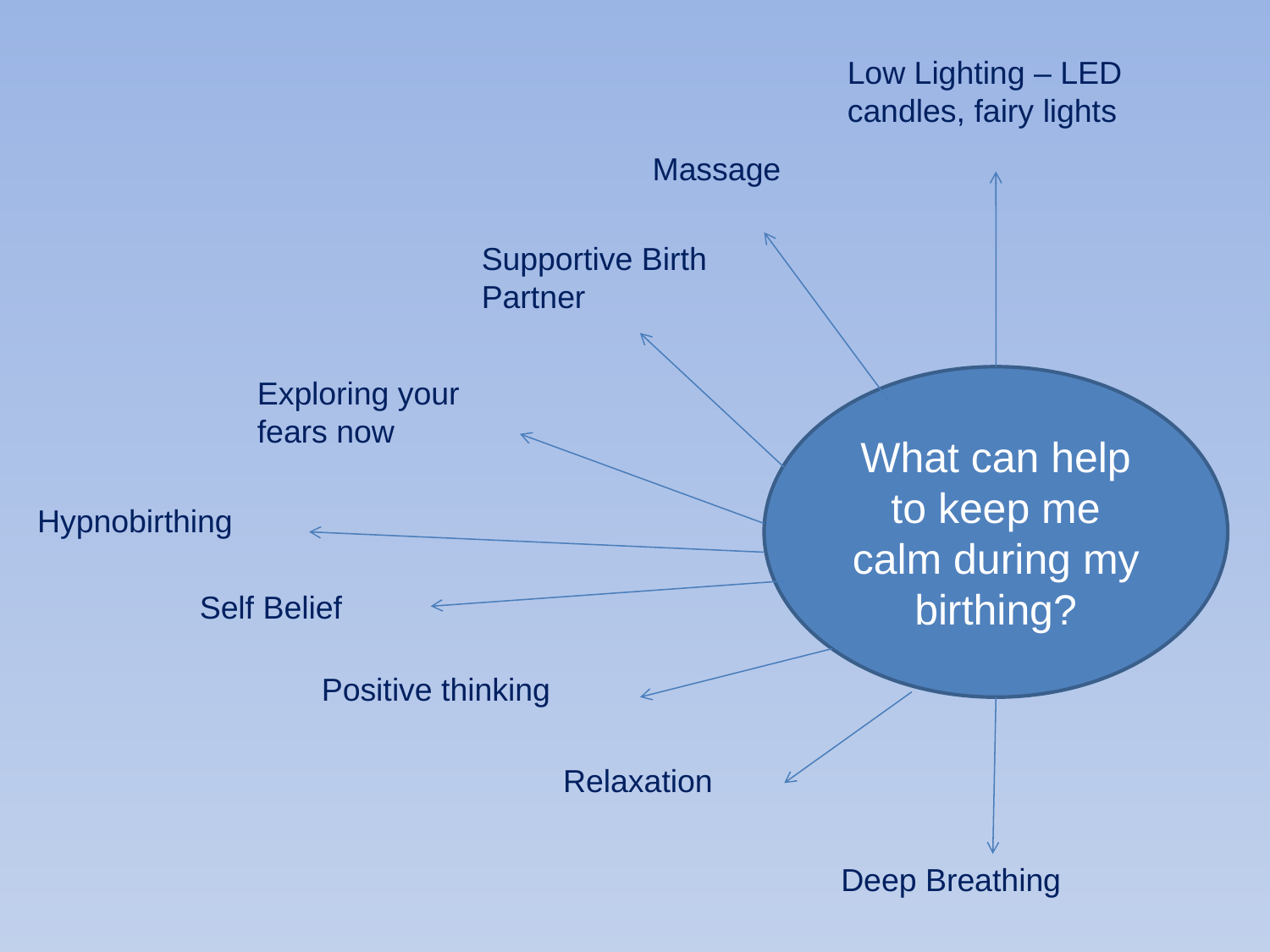

Low Lighting – LED candles, fairy lights
Massage
Supportive Birth Partner
Exploring your fears now
What can help to keep me calm during my birthing?
Hypnobirthing
Self Belief
Positive thinking
Relaxation
Deep Breathing